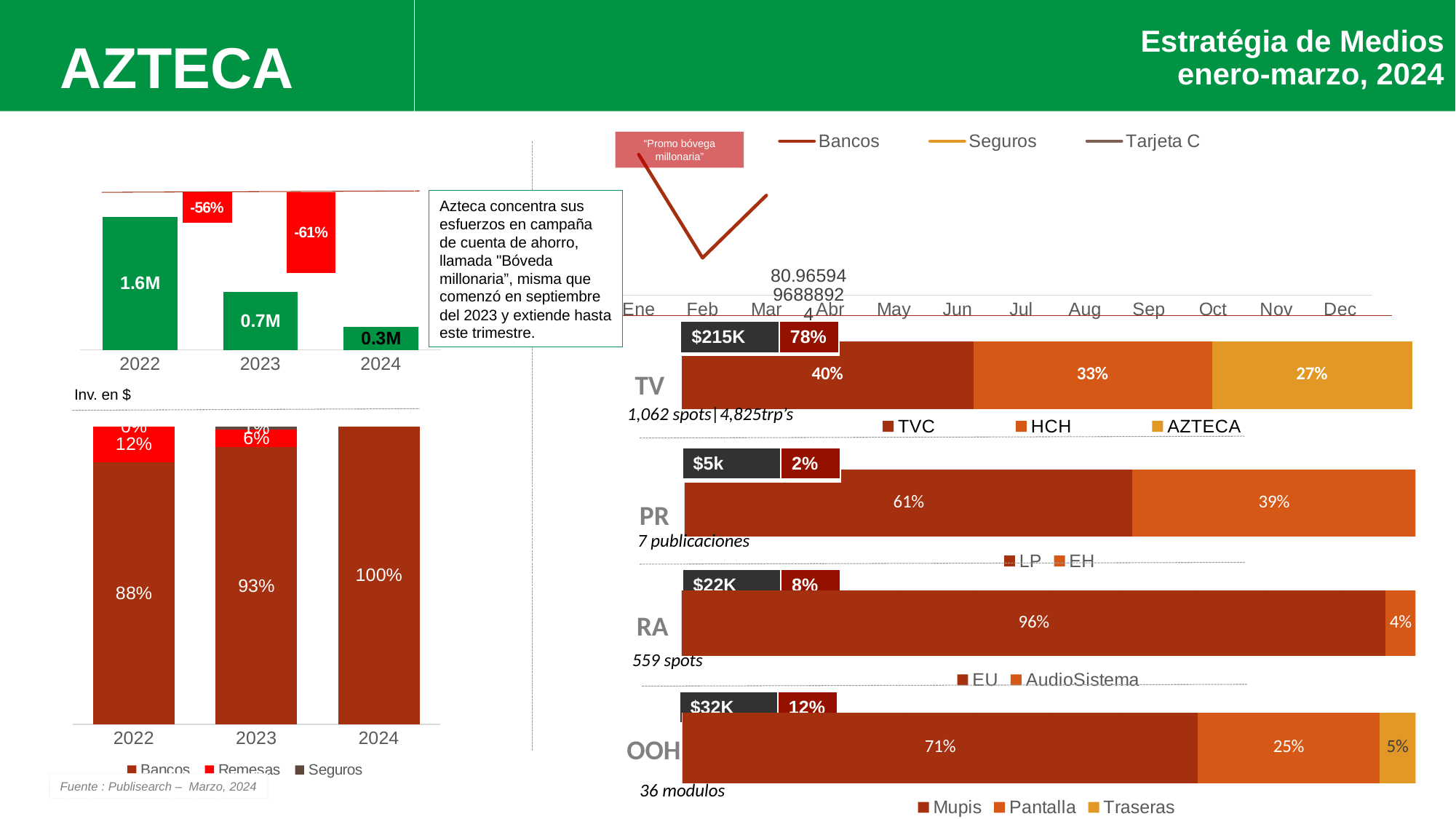

# Estratégia de Medios enero-marzo, 2024
AZTECA

### Chart

| Category | Bancos | Seguros | Tarjeta C |
|---|---|---|---|
| Ene | 138983.51334788944 | None | None |
| Feb | 36884.563488956 | 198.508649082608 | None |
| Mar | 98560.37458590767 | None | 80.9659496888924 |
| Abr | None | None | None |
| May | None | None | None |
| Jun | None | None | None |
| Jul | None | None | None |
| Aug | None | None | None |
| Sep | None | None | None |
| Oct | None | None | None |
| Nov | None | None | None |
| Dec | None | None | None |
“Promo bóvega millonaria”

### Chart

| Category | Series 1 |
|---|---|
| 2020-2021 | -0.56 |
| 2021-2022 | -0.61 |
Azteca concentra sus esfuerzos en campaña de cuenta de ahorro, llamada "Bóveda millonaria”, misma que comenzó en septiembre del 2023 y extiende hasta este trimestre.

### Chart

| Category | iNV |
|---|---|
| 2022 | 1612238.232321883 |
| 2023 | 702620.1701032436 |
| 2024 | 275303.7826574458 |
| $215K | 78% |
| --- | --- |

### Chart

| Category | TVC | HCH | AZTECA |
|---|---|---|---|
| Series 1 | 0.4 | 0.3263 | 0.2743 |
TV
Inv. en $
1,062 spots|4,825trp’s

### Chart

| Category | Bancos | Remesas | Seguros |
|---|---|---|---|
| 2022 | 0.88 | 0.12 | 0.0 |
| 2023 | 0.93 | 0.06 | 0.01 |
| 2024 | 1.0 | None | None |
| $5k | 2% |
| --- | --- |

### Chart

| Category | LP | EH |
|---|---|---|
| Series 1 | 0.6131 | 0.3869 |
PR
7 publicaciones
| $22K | 8% |
| --- | --- |

### Chart

| Category | EU | AudioSistema |
|---|---|---|
| Series 1 | 0.96 | 0.04 |
RA
559 spots
| $32K | 12% |
| --- | --- |

### Chart

| Category | Mupis | Pantalla | Traseras  |
|---|---|---|---|
| Series 1 | 0.71 | 0.25 | 0.05 |
OOH
Fuente : Publisearch –  Marzo, 2024
36 modulos